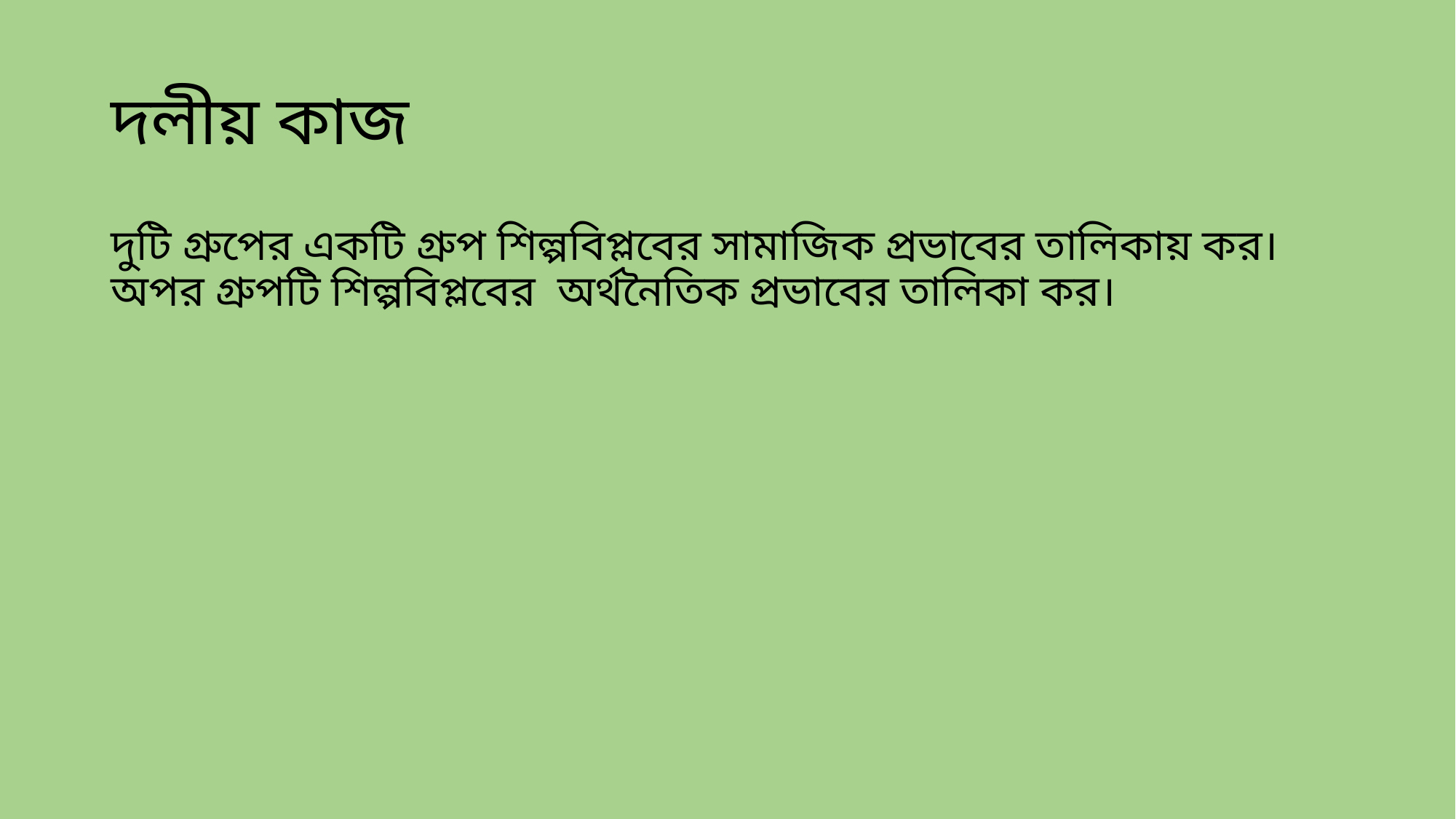

# দলীয় কাজ
দুটি গ্রুপের একটি গ্রুপ শিল্পবিপ্লবের সামাজিক প্রভাবের তালিকায় কর।  অপর গ্রুপটি শিল্পবিপ্লবের  অর্থনৈতিক প্রভাবের তালিকা কর।